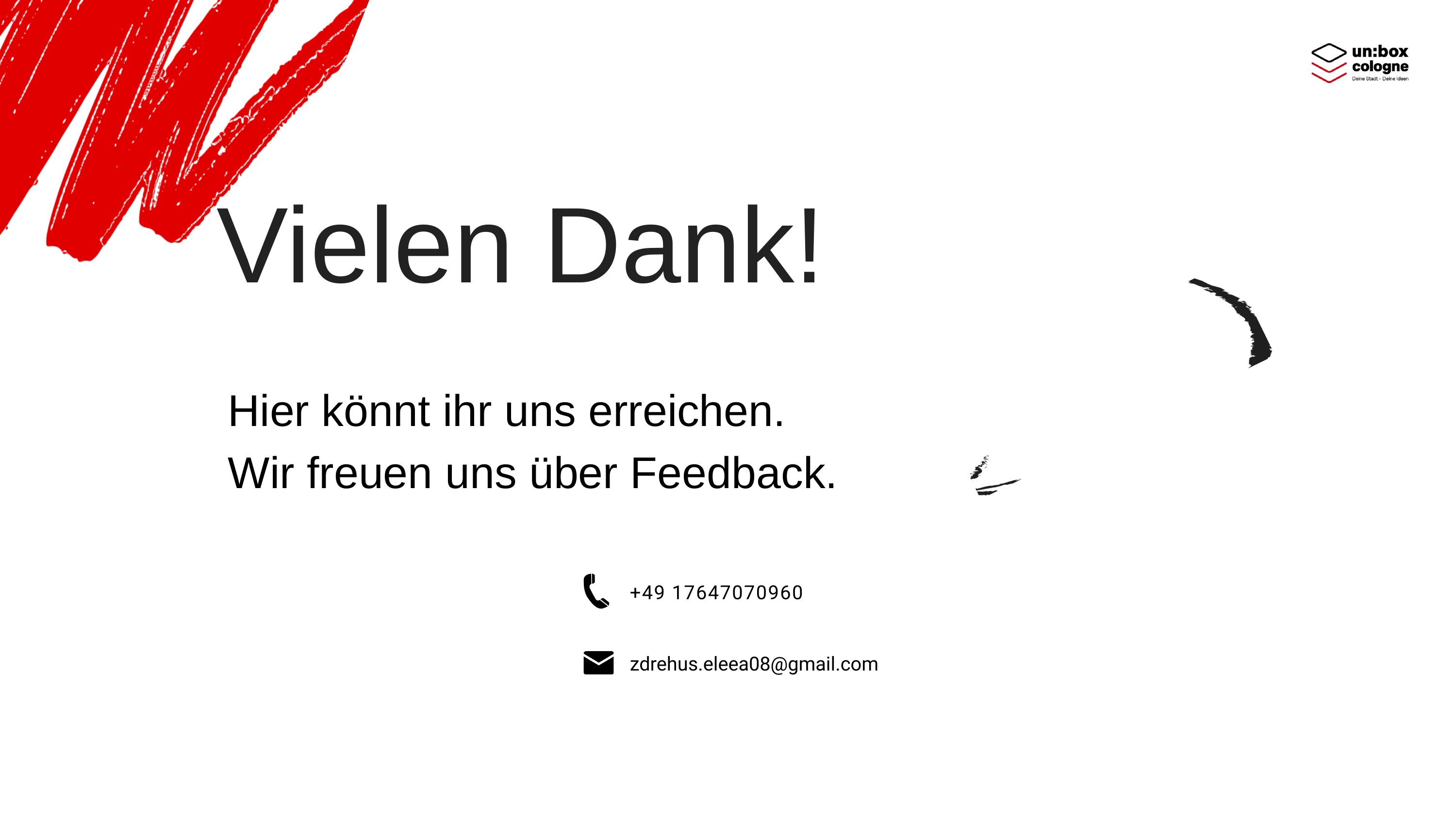

Vielen Dank!

Hier könnt ihr uns erreichen. Wir freuen uns über Feedback.

+49 17647070960
zdrehus.eleea08@gmail.com